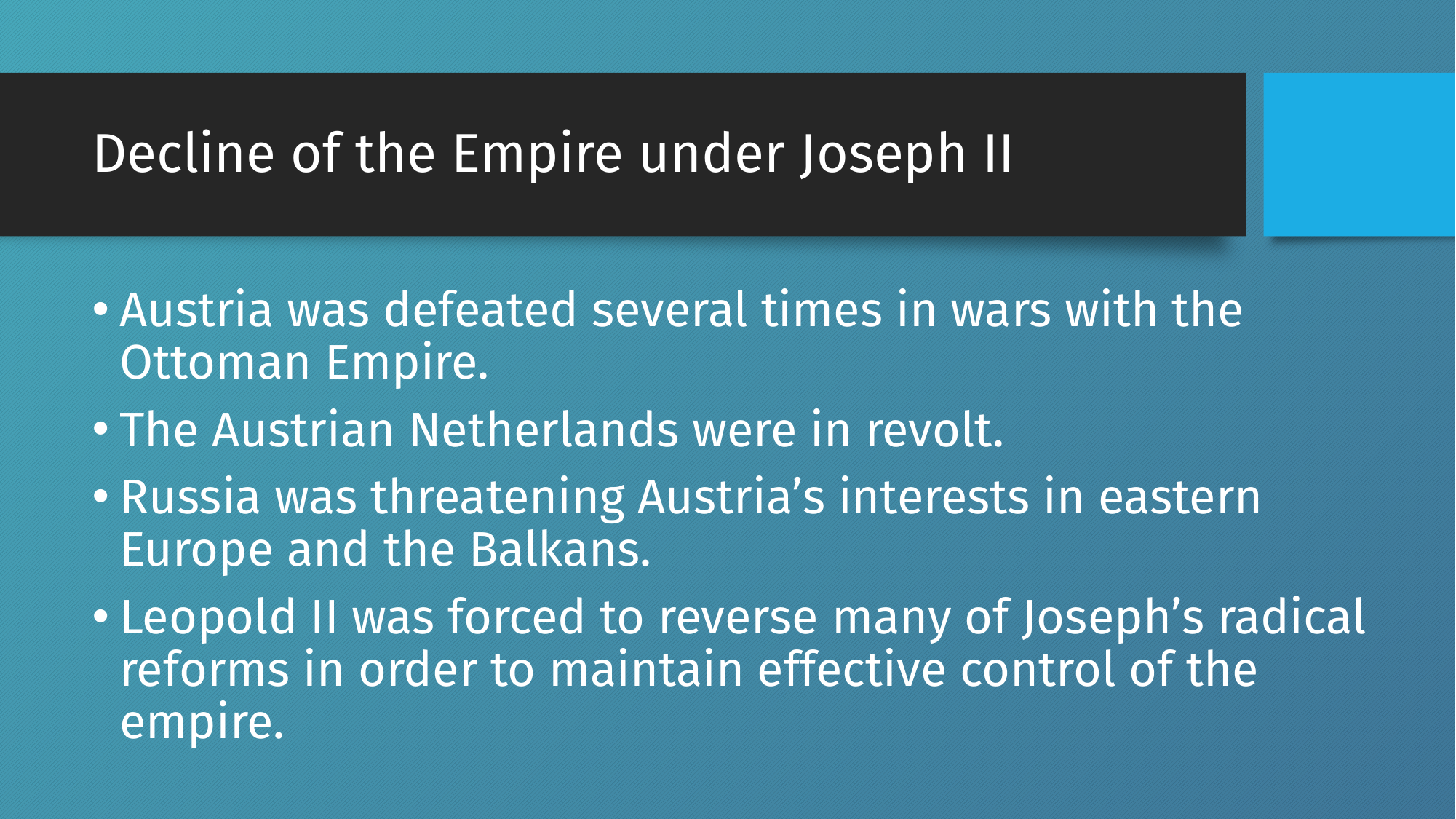

# Decline of the Empire under Joseph II
Austria was defeated several times in wars with the Ottoman Empire.
The Austrian Netherlands were in revolt.
Russia was threatening Austria’s interests in eastern Europe and the Balkans.
Leopold II was forced to reverse many of Joseph’s radical reforms in order to maintain effective control of the empire.